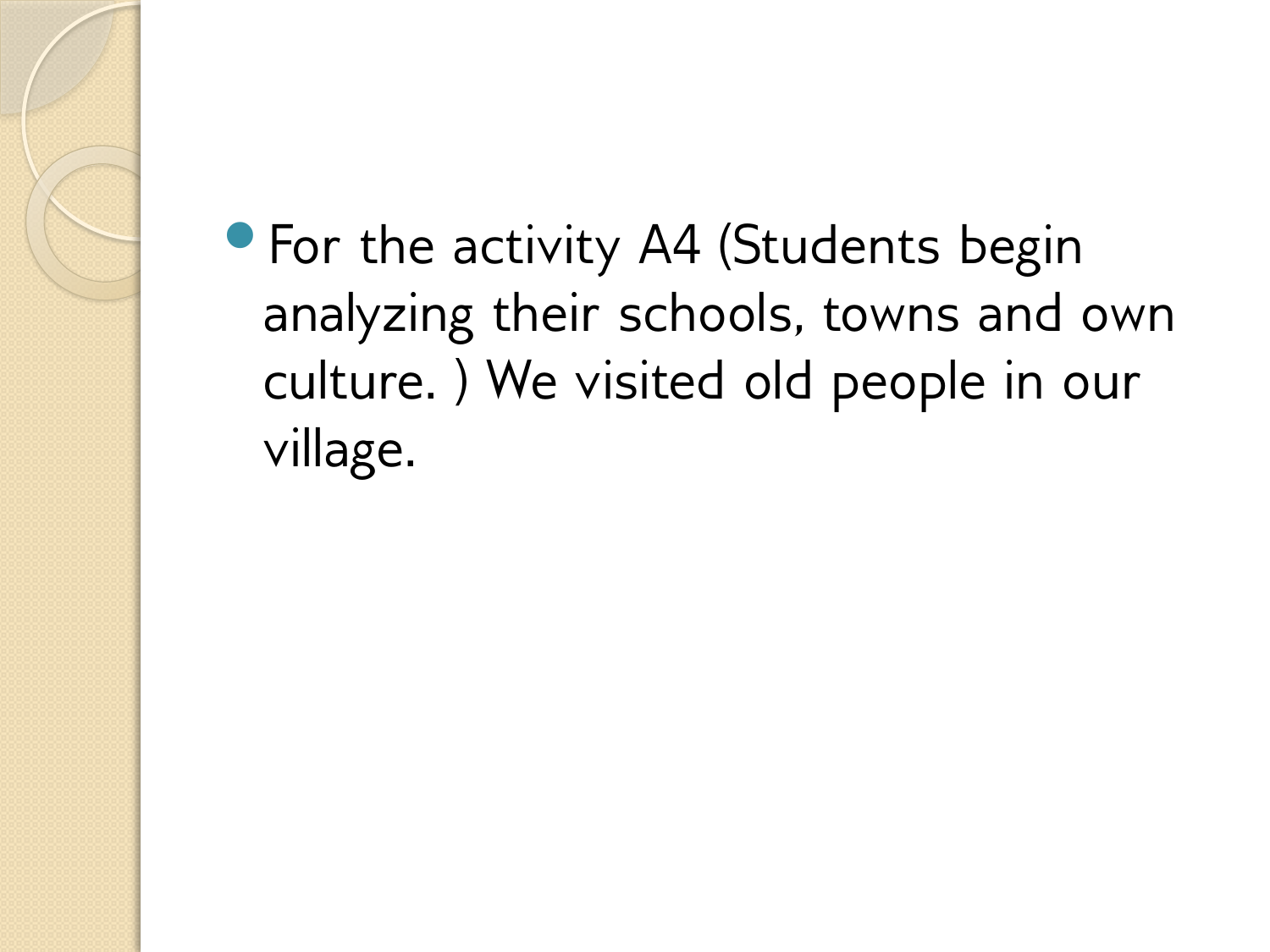

For the activity A4 (Students begin analyzing their schools, towns and own culture. ) We visited old people in our village.